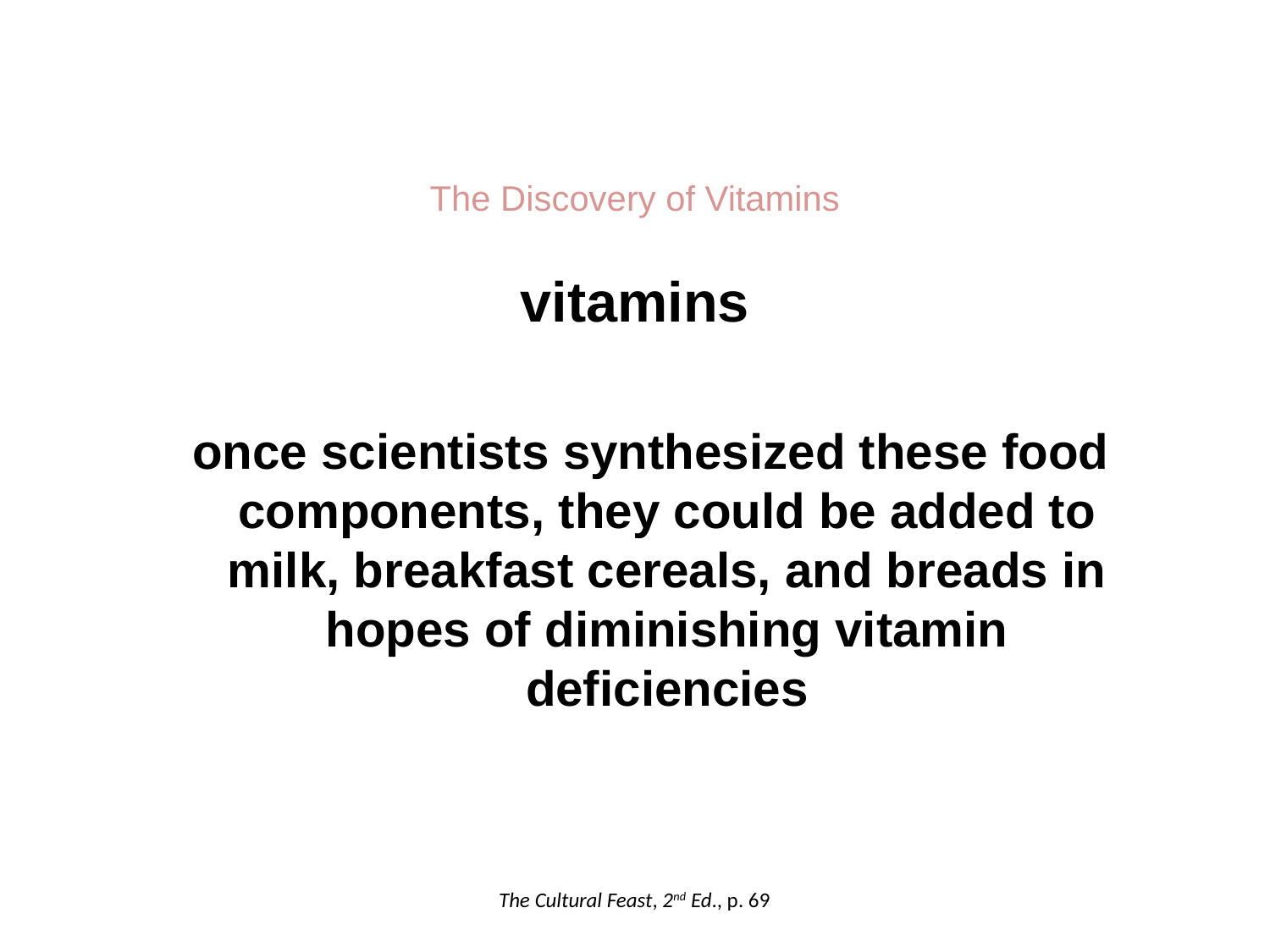

The Discovery of Vitamins
vitamins

once scientists synthesized these food components, they could be added to milk, breakfast cereals, and breads in hopes of diminishing vitamin deficiencies
The Cultural Feast, 2nd Ed., p. 69